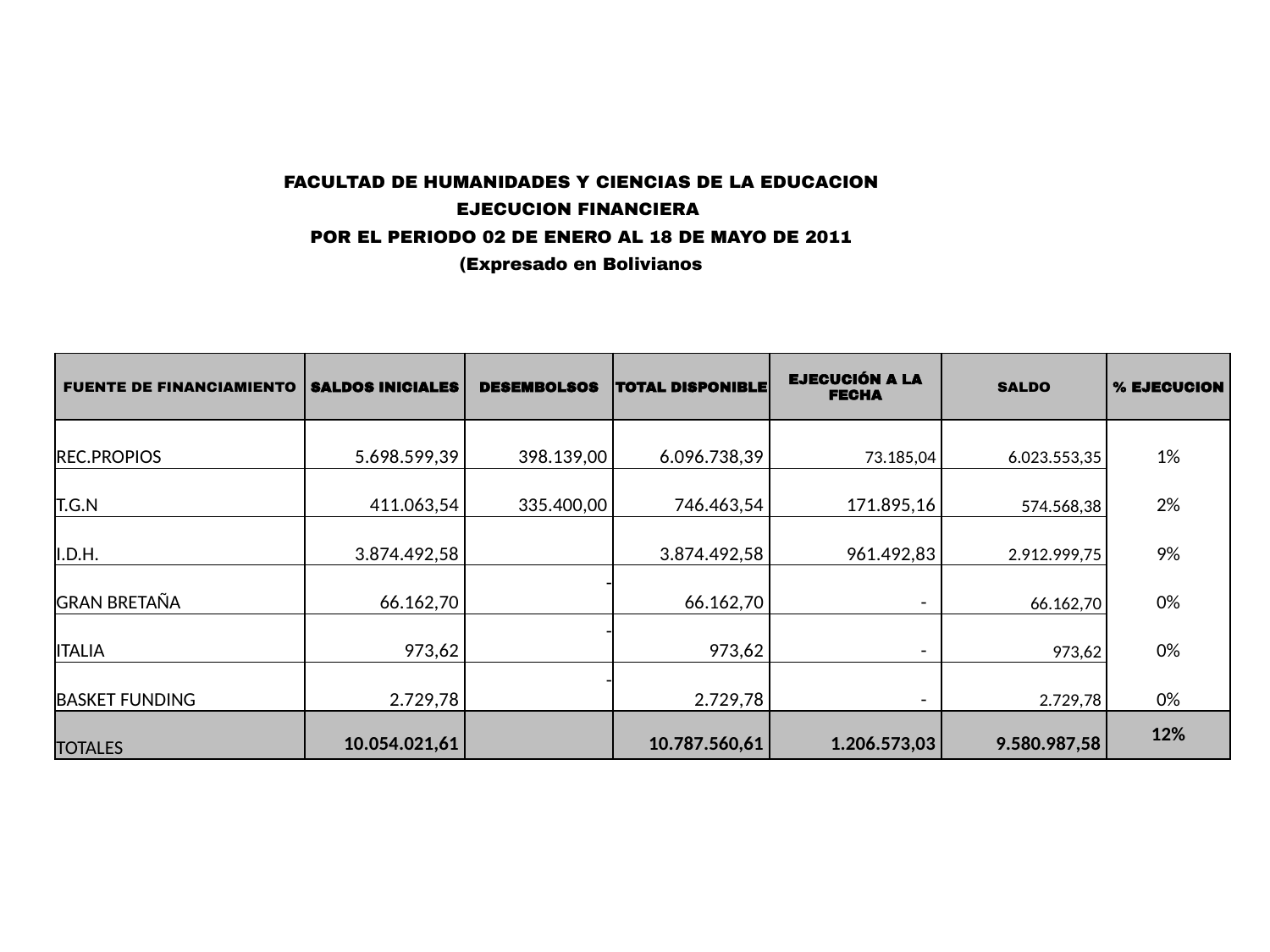

| FACULTAD DE HUMANIDADES Y CIENCIAS DE LA EDUCACION |  |  |  |  |  |  |
| --- | --- | --- | --- | --- | --- | --- |
| EJECUCION FINANCIERA |  |  |  |  |  |  |
| POR EL PERIODO 02 DE ENERO AL 18 DE MAYO DE 2011 |  |  |  |  |  |  |
| (Expresado en Bolivianos |  |  |  |  |  |  |
|  |  |  |  |  |  |  |
|  |  |  |  |  |  |  |
|  |  |  |  |  |  |  |
| FUENTE DE FINANCIAMIENTO | SALDOS INICIALES | DESEMBOLSOS | TOTAL DISPONIBLE | EJECUCIÓN A LA FECHA | SALDO | % EJECUCION |
| REC.PROPIOS | 5.698.599,39 | 398.139,00 | 6.096.738,39 | 73.185,04 | 6.023.553,35 | 1% |
| T.G.N | 411.063,54 | 335.400,00 | 746.463,54 | 171.895,16 | 574.568,38 | 2% |
| I.D.H. | 3.874.492,58 |  | 3.874.492,58 | 961.492,83 | 2.912.999,75 | 9% |
| GRAN BRETAÑA | 66.162,70 | - | 66.162,70 | - | 66.162,70 | 0% |
| ITALIA | 973,62 | - | 973,62 | - | 973,62 | 0% |
| BASKET FUNDING | 2.729,78 | - | 2.729,78 | - | 2.729,78 | 0% |
| TOTALES | 10.054.021,61 |  | 10.787.560,61 | 1.206.573,03 | 9.580.987,58 | 12% |